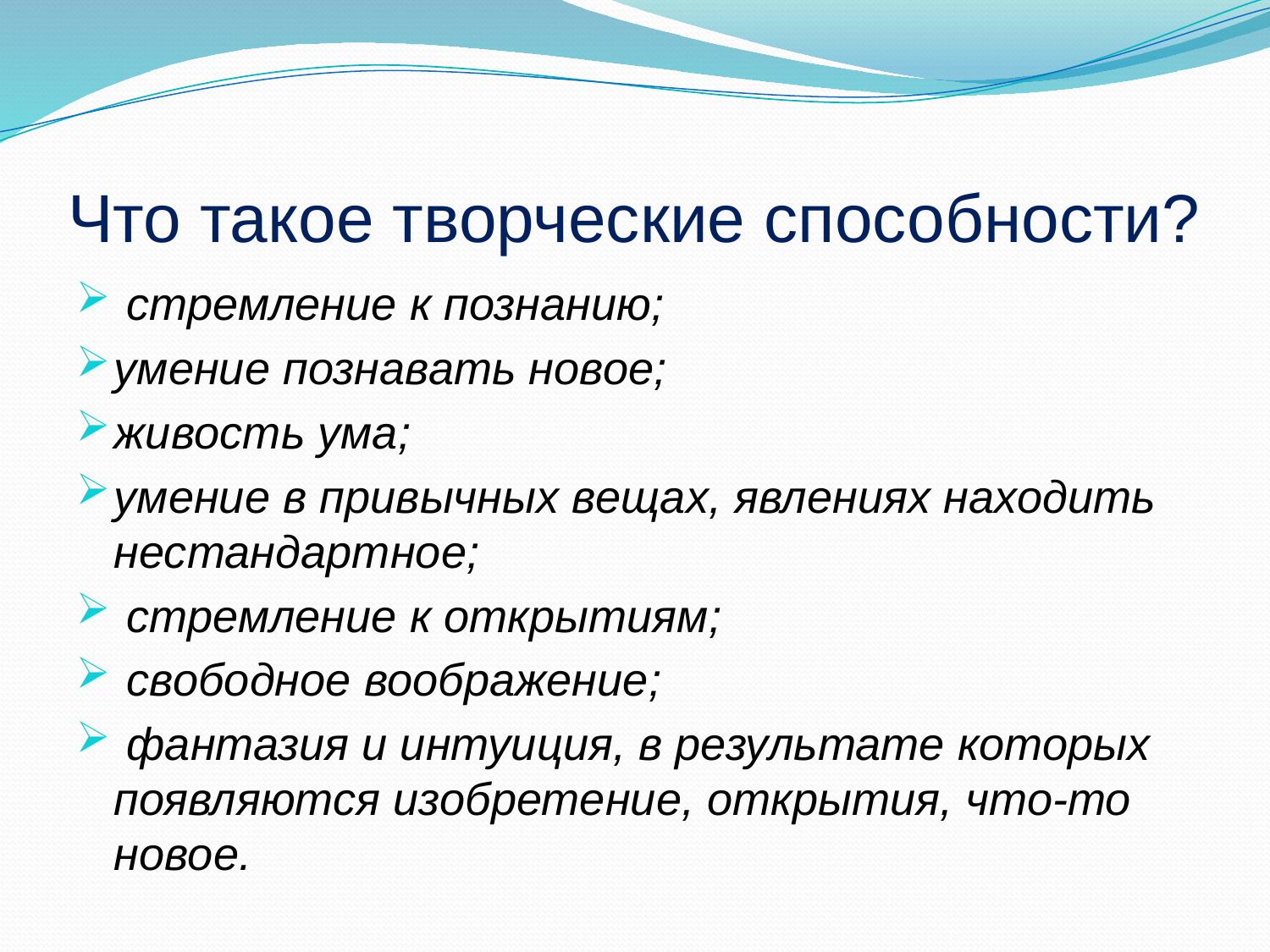

# Что такое творческие способности?
 стремление к познанию;
умение познавать новое;
живость ума;
умение в привычных вещах, явлениях находить нестандартное;
 стремление к открытиям;
 свободное воображение;
 фантазия и интуиция, в результате которых появляются изобретение, открытия, что-то новое.